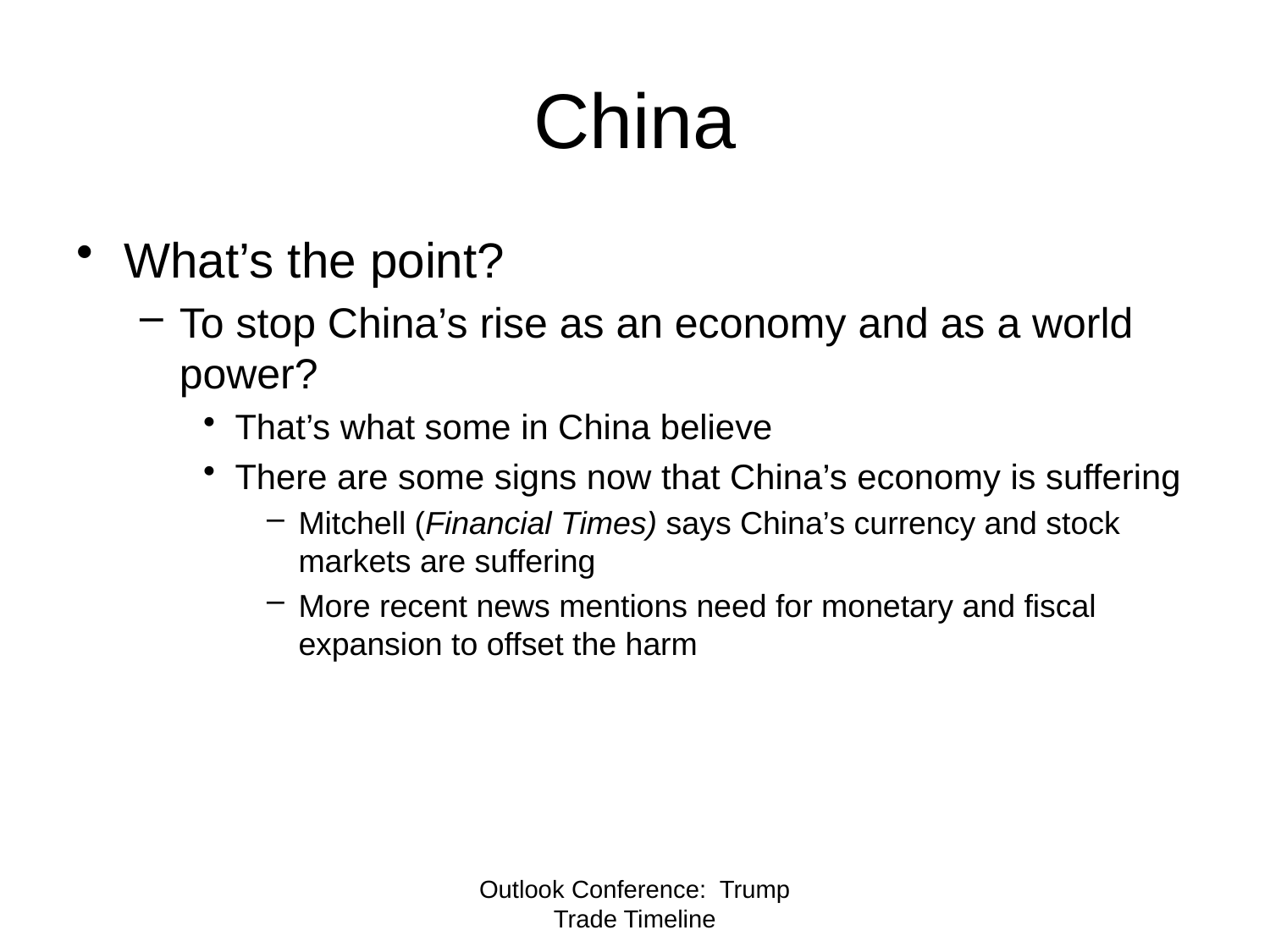

# China
What’s the point?
To stop China’s rise as an economy and as a world power?
That’s what some in China believe
There are some signs now that China’s economy is suffering
Mitchell (Financial Times) says China’s currency and stock markets are suffering
More recent news mentions need for monetary and fiscal expansion to offset the harm

Outlook Conference:  Trump Trade Timeline